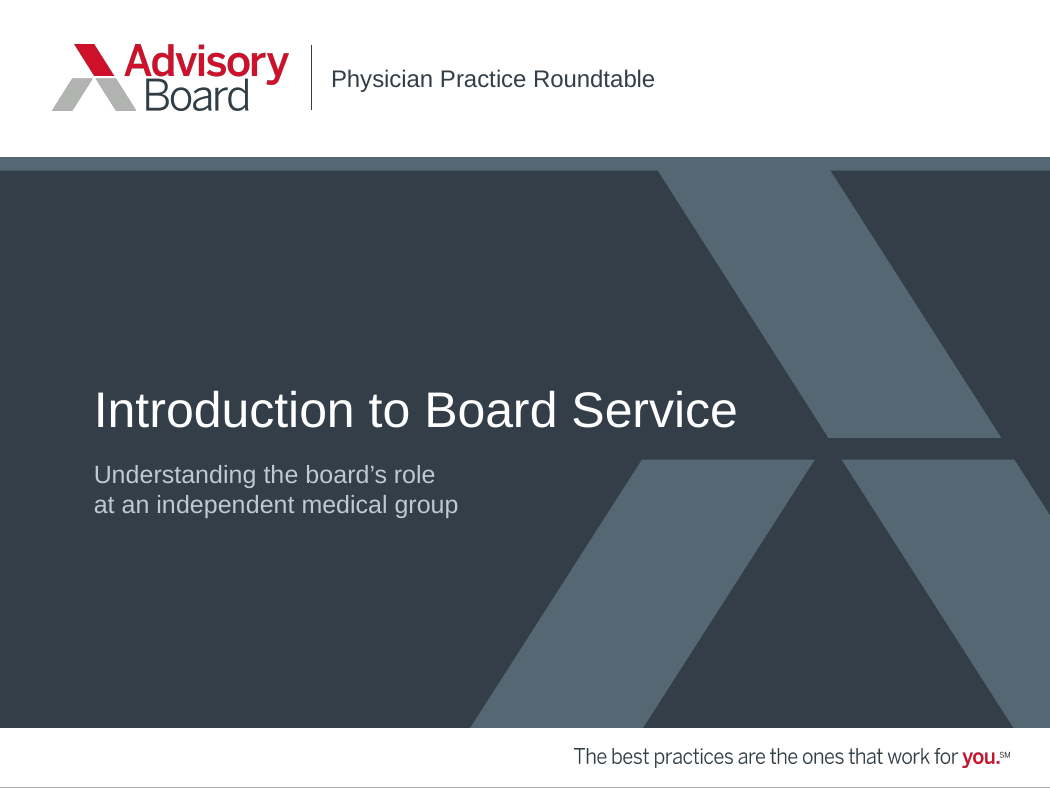

Physician Practice Roundtable
# Introduction to Board Service
Understanding the board’s role
at an independent medical group